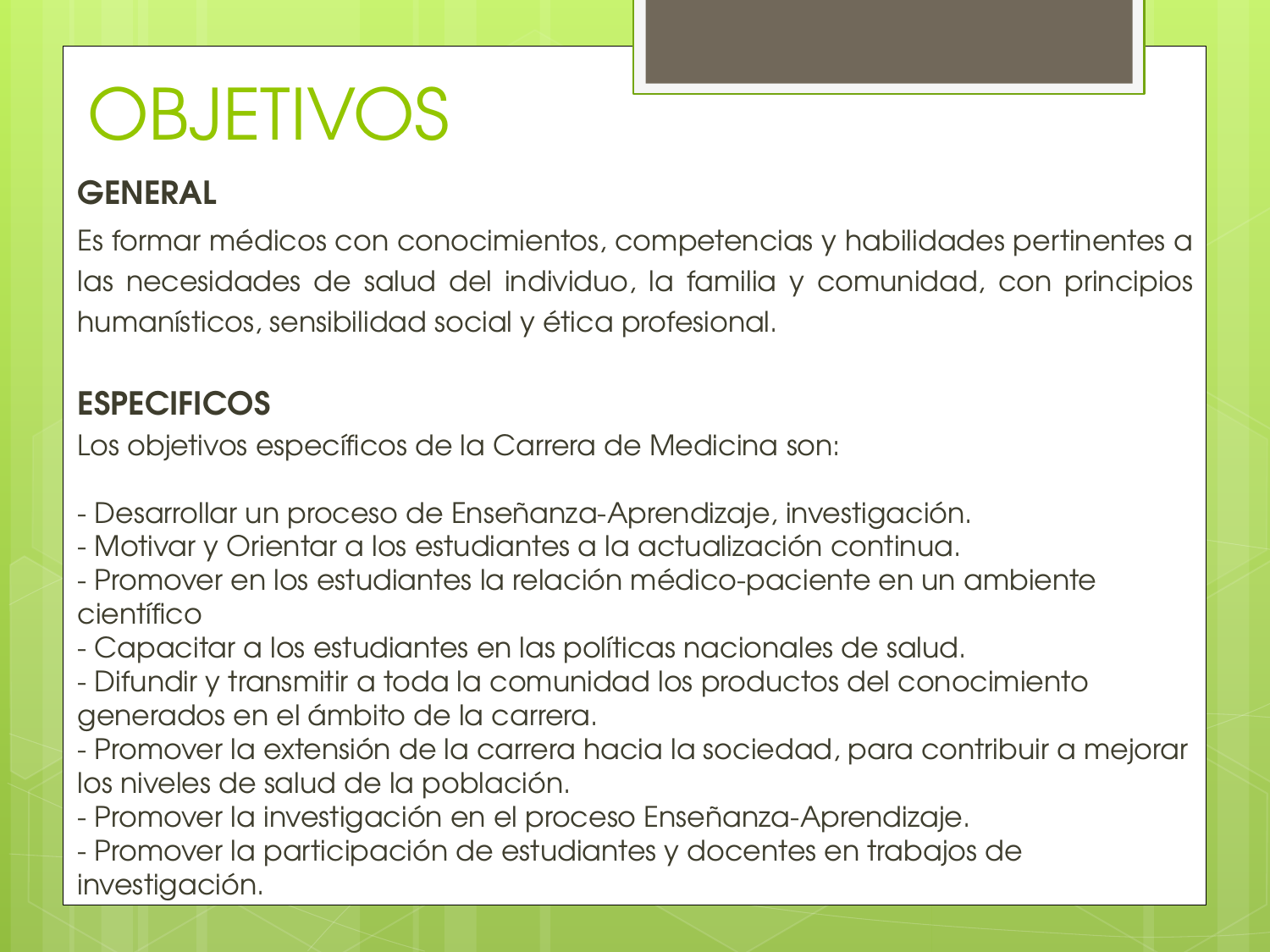

# OBJETIVOS
GENERAL
Es formar médicos con conocimientos, competencias y habilidades pertinentes a las necesidades de salud del individuo, la familia y comunidad, con principios humanísticos, sensibilidad social y ética profesional.

ESPECIFICOS
Los objetivos específicos de la Carrera de Medicina son:
- Desarrollar un proceso de Enseñanza-Aprendizaje, investigación.
- Motivar y Orientar a los estudiantes a la actualización continua.
- Promover en los estudiantes la relación médico-paciente en un ambiente científico
- Capacitar a los estudiantes en las políticas nacionales de salud.
- Difundir y transmitir a toda la comunidad los productos del conocimiento generados en el ámbito de la carrera.
- Promover la extensión de la carrera hacia la sociedad, para contribuir a mejorar los niveles de salud de la población.
- Promover la investigación en el proceso Enseñanza-Aprendizaje.
- Promover la participación de estudiantes y docentes en trabajos de investigación.